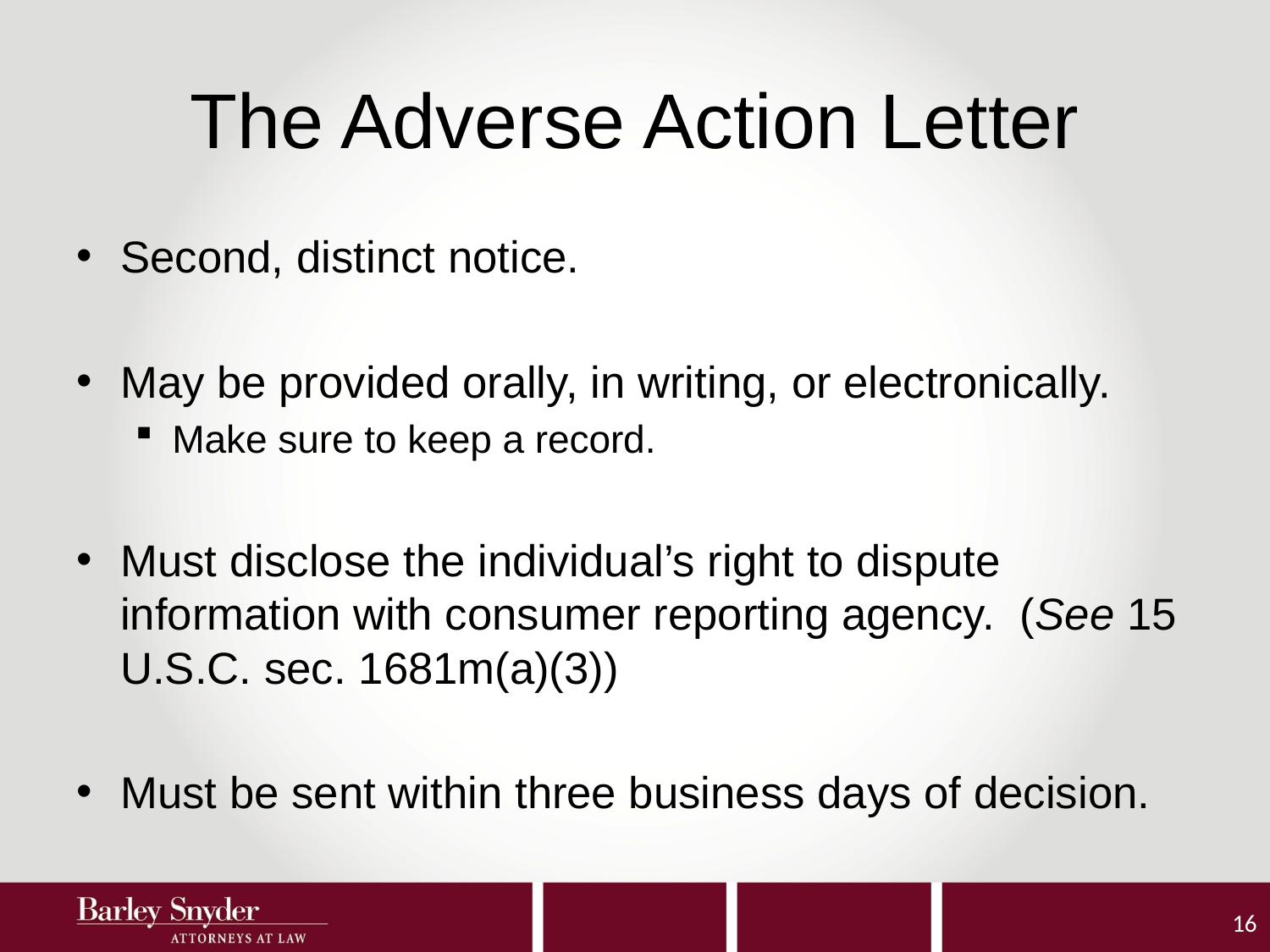

# The Adverse Action Letter
Second, distinct notice.

May be provided orally, in writing, or electronically.
Make sure to keep a record.

Must disclose the individual’s right to dispute information with consumer reporting agency.  (See 15 U.S.C. sec. 1681m(a)(3))

Must be sent within three business days of decision.
16